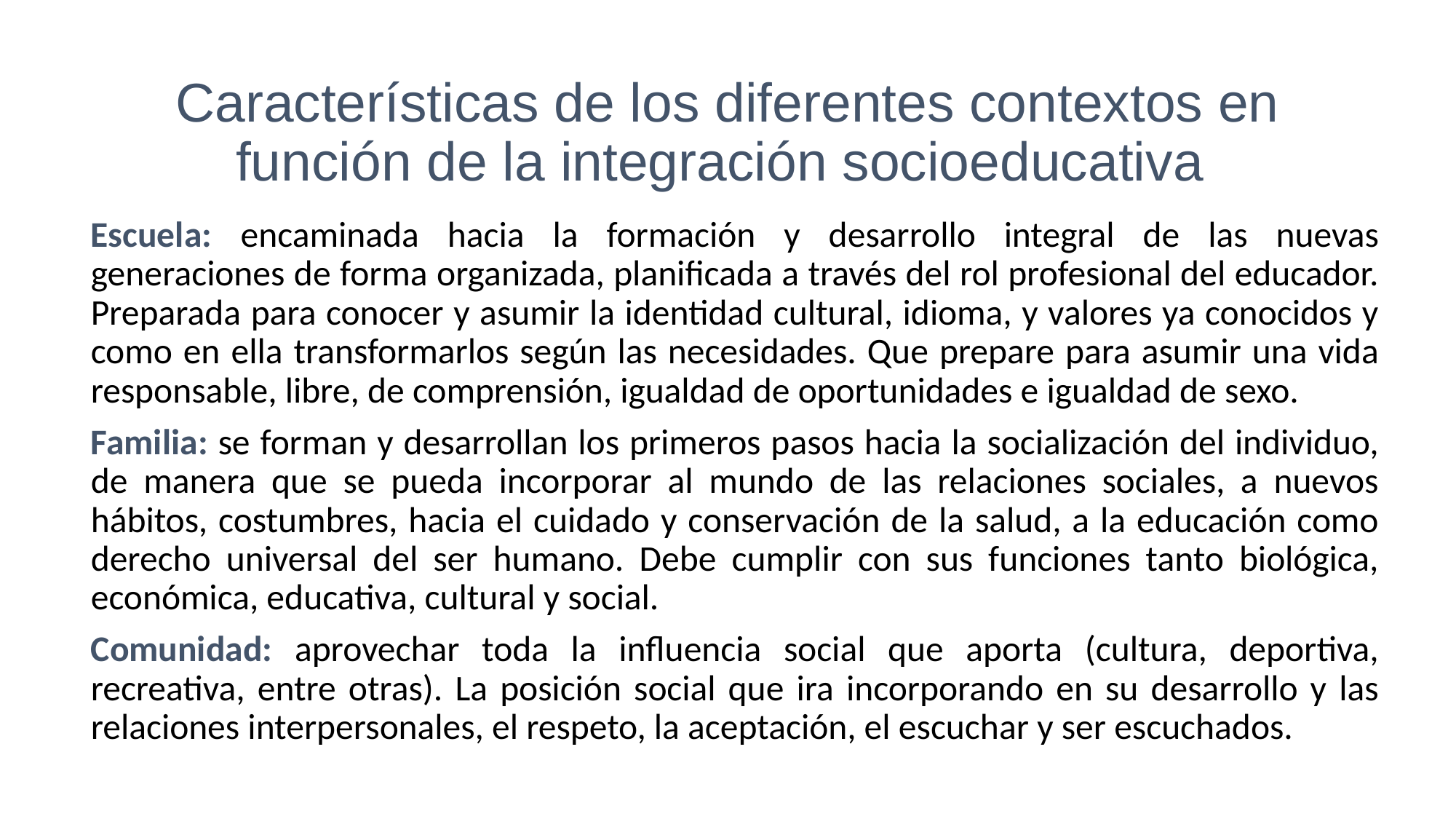

# Características de los diferentes contextos en función de la integración socioeducativa
Escuela: encaminada hacia la formación y desarrollo integral de las nuevas generaciones de forma organizada, planificada a través del rol profesional del educador. Preparada para conocer y asumir la identidad cultural, idioma, y valores ya conocidos y como en ella transformarlos según las necesidades. Que prepare para asumir una vida responsable, libre, de comprensión, igualdad de oportunidades e igualdad de sexo.
Familia: se forman y desarrollan los primeros pasos hacia la socialización del individuo, de manera que se pueda incorporar al mundo de las relaciones sociales, a nuevos hábitos, costumbres, hacia el cuidado y conservación de la salud, a la educación como derecho universal del ser humano. Debe cumplir con sus funciones tanto biológica, económica, educativa, cultural y social.
Comunidad: aprovechar toda la influencia social que aporta (cultura, deportiva, recreativa, entre otras). La posición social que ira incorporando en su desarrollo y las relaciones interpersonales, el respeto, la aceptación, el escuchar y ser escuchados.